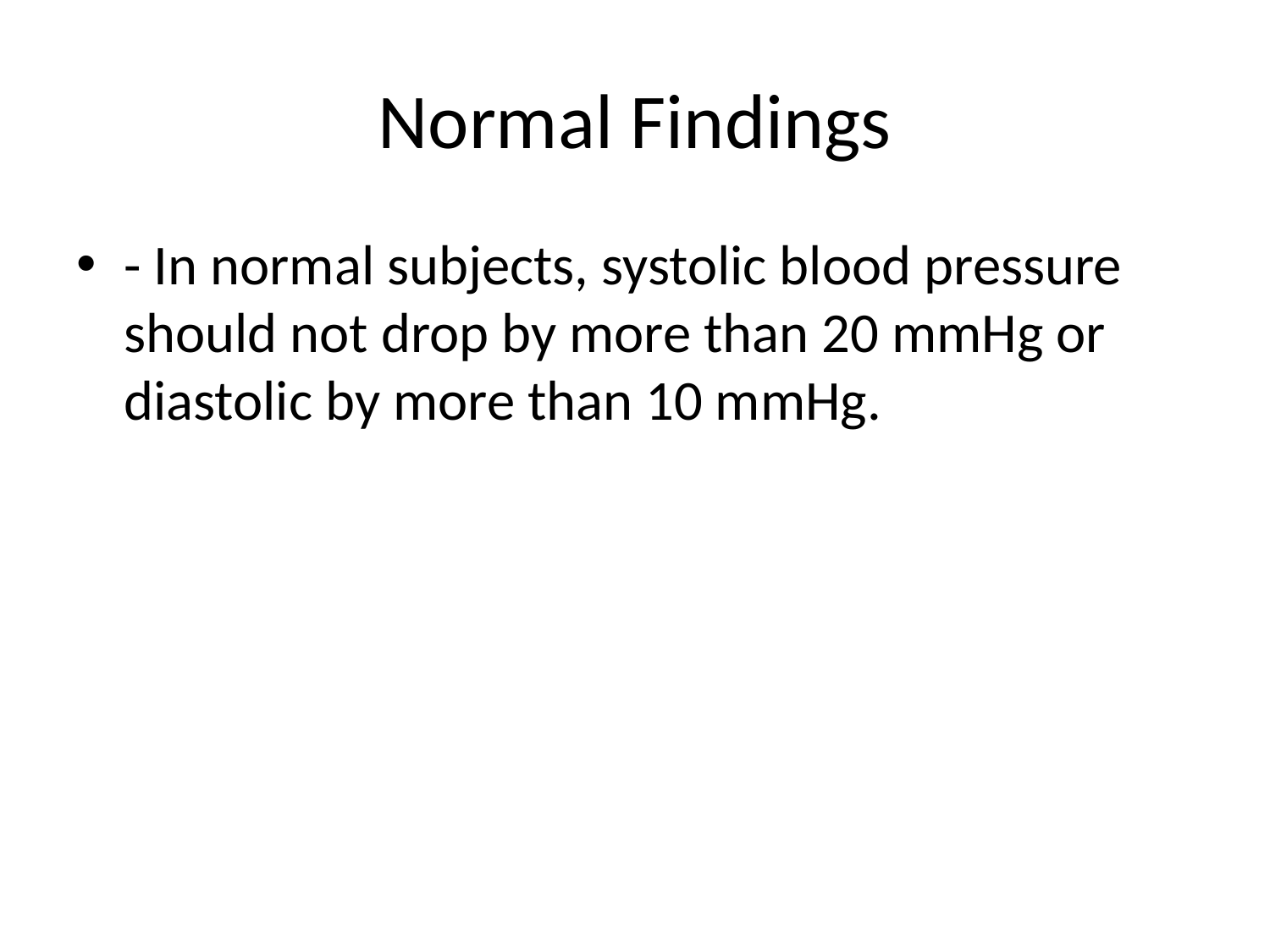

# Normal Findings
- In normal subjects, systolic blood pressure should not drop by more than 20 mmHg or diastolic by more than 10 mmHg.